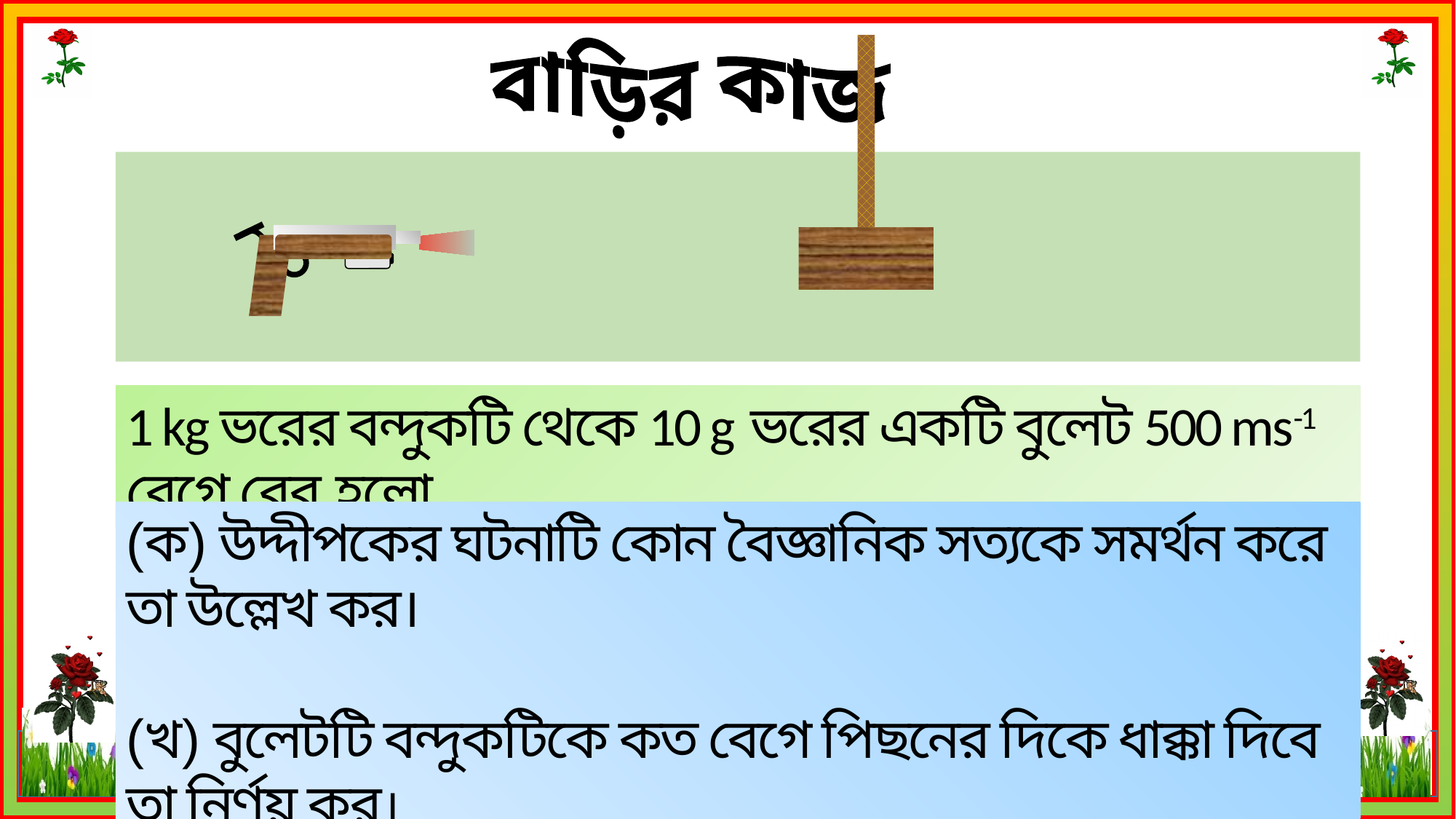

বাড়ির কাজ

1 kg ভরের বন্দুকটি থেকে 10 g ভরের একটি বুলেট 500 ms-1 বেগে বের হলো
(ক) উদ্দীপকের ঘটনাটি কোন বৈজ্ঞানিক সত্যকে সমর্থন করে তা উল্লেখ কর।

(খ) বুলেটটি বন্দুকটিকে কত বেগে পিছনের দিকে ধাক্কা দিবে তা নির্ণয় কর।